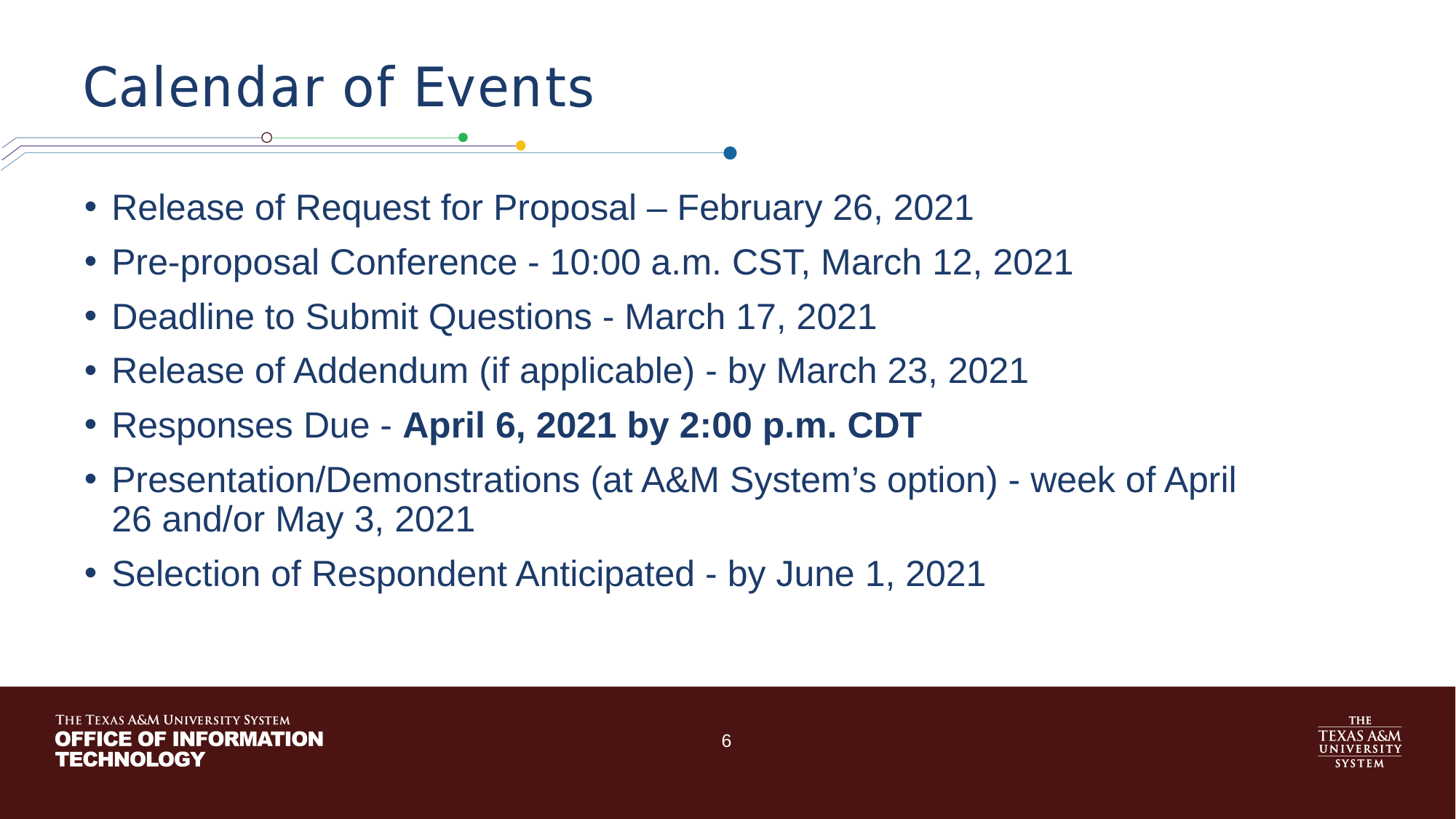

# Calendar of Events
Release of Request for Proposal – February 26, 2021
Pre-proposal Conference - 10:00 a.m. CST, March 12, 2021
Deadline to Submit Questions - March 17, 2021
Release of Addendum (if applicable) - by March 23, 2021
Responses Due - April 6, 2021 by 2:00 p.m. CDT
Presentation/Demonstrations (at A&M System’s option) - week of April 26 and/or May 3, 2021
Selection of Respondent Anticipated - by June 1, 2021

6